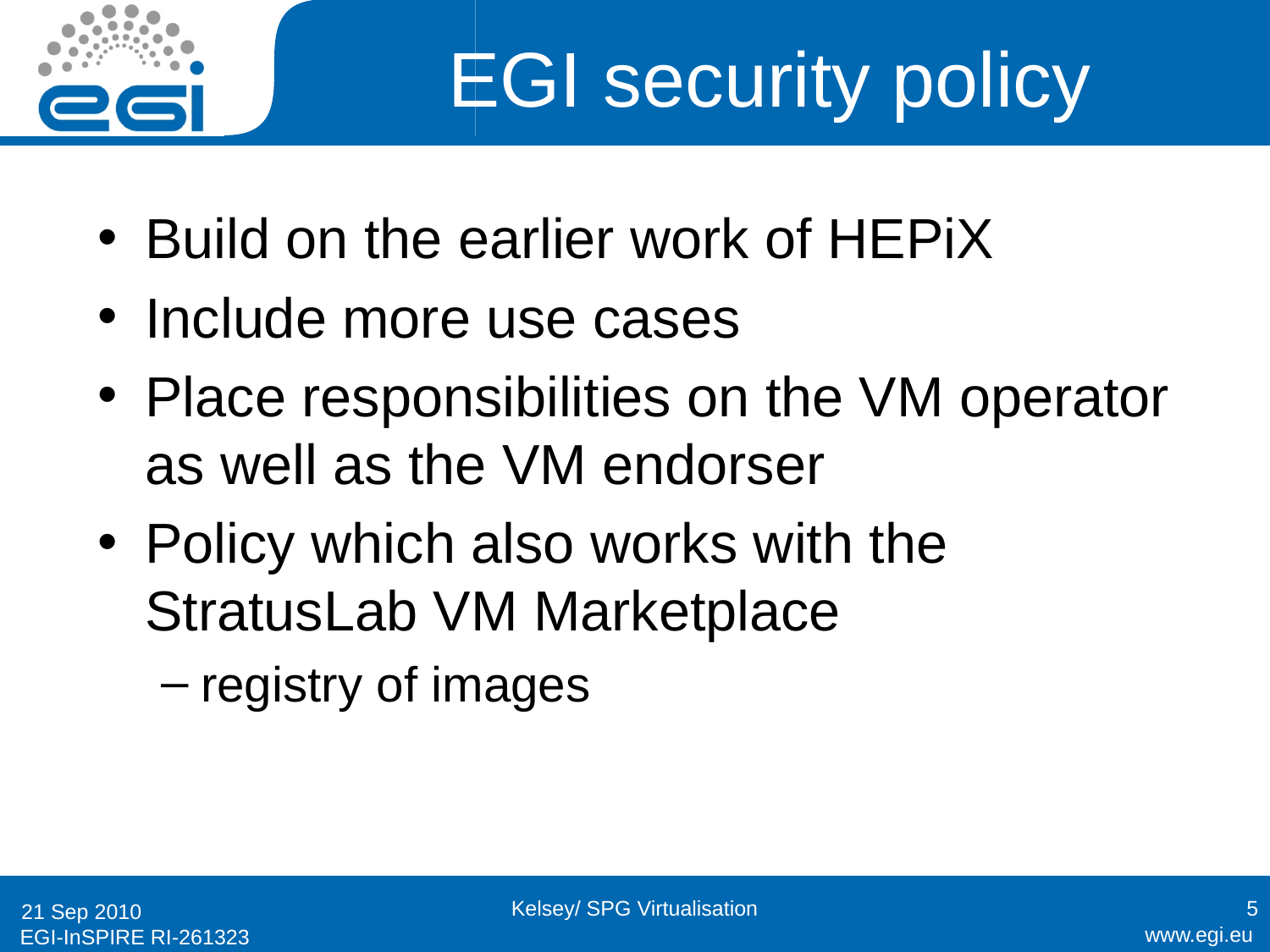

# EGI security policy
Build on the earlier work of HEPiX
Include more use cases
Place responsibilities on the VM operator as well as the VM endorser
Policy which also works with the StratusLab VM Marketplace
registry of images
Kelsey/ SPG Virtualisation
5
21 Sep 2010